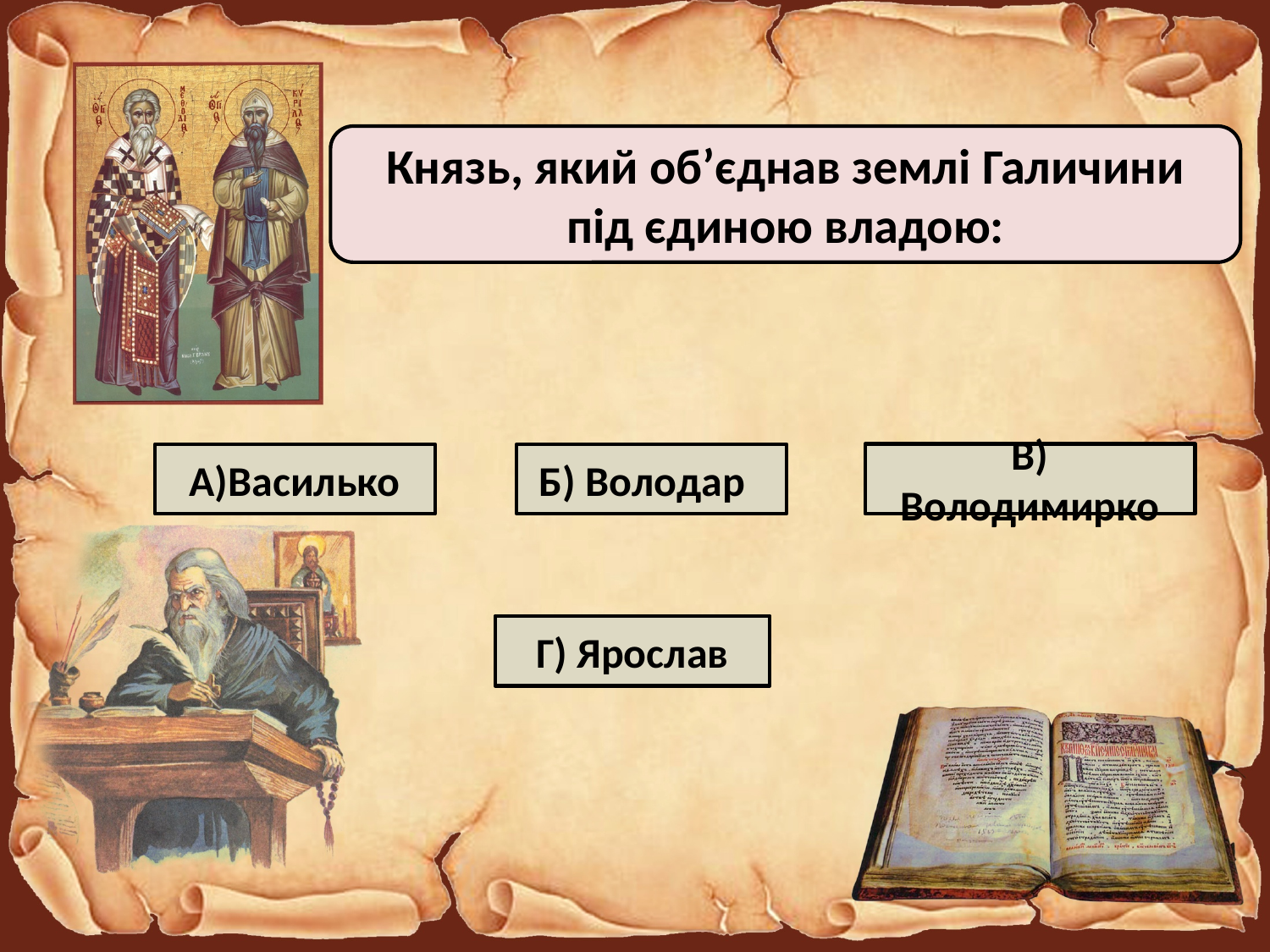

Князь, який об’єднав землі Галичини під єдиною владою:
В) Володимирко
А)Василько
Б) Володар
Г) Ярослав